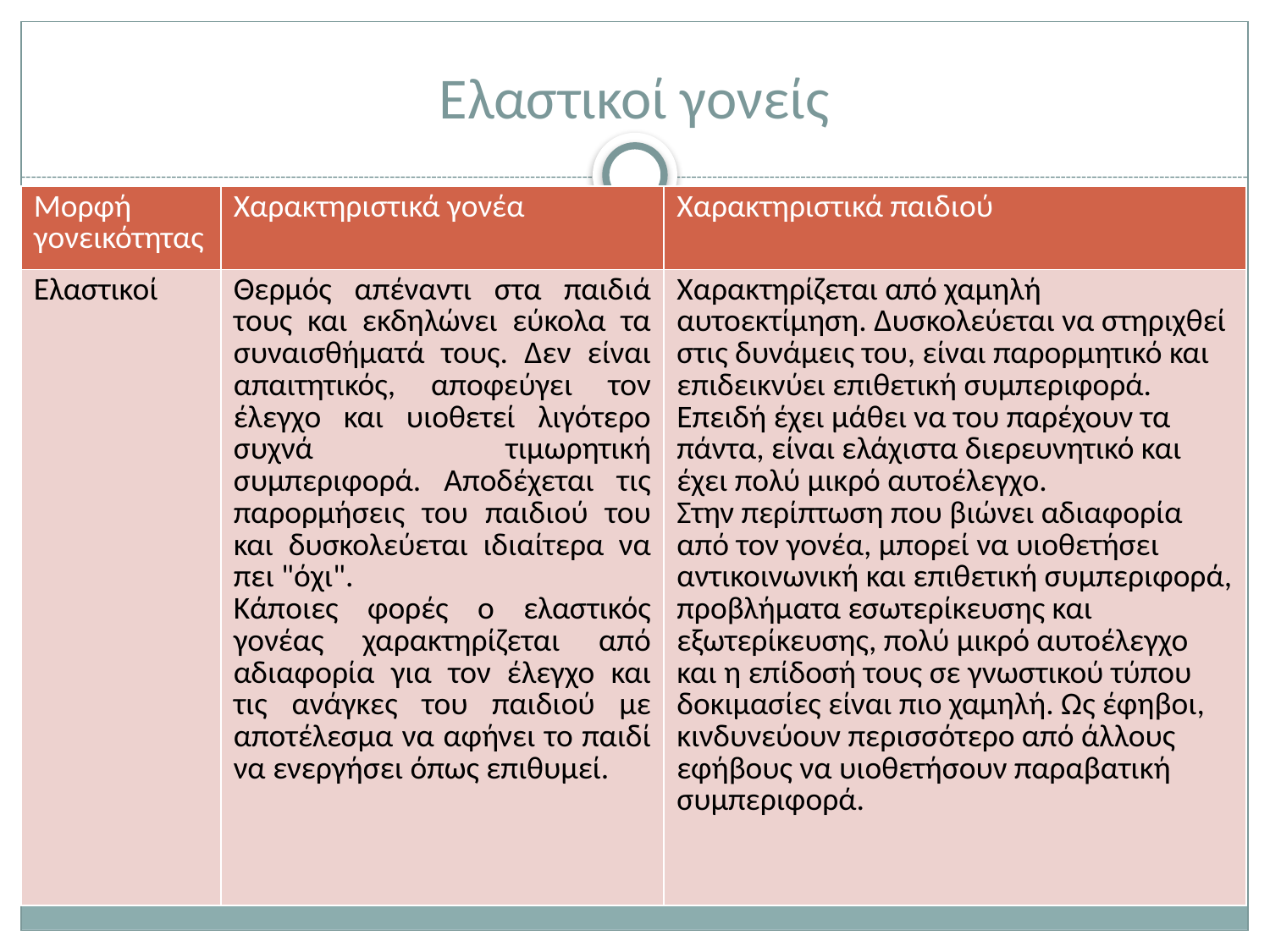

# Ελαστικοί γονείς
| Μορφή γονεικότητας | Χαρακτηριστικά γονέα | Χαρακτηριστικά παιδιού |
| --- | --- | --- |
| Ελαστικοί | Θερμός απέναντι στα παιδιά τους και εκδηλώνει εύκολα τα συναισθήματά τους. Δεν είναι απαιτητικός, αποφεύγει τον έλεγχο και υιοθετεί λιγότερο συχνά τιμωρητική συμπεριφορά. Αποδέχεται τις παρορμήσεις του παιδιού του και δυσκολεύεται ιδιαίτερα να πει "όχι". Κάποιες φορές ο ελαστικός γονέας χαρακτηρίζεται από αδιαφορία για τον έλεγχο και τις ανάγκες του παιδιού με αποτέλεσμα να αφήνει το παιδί να ενεργήσει όπως επιθυμεί. | Χαρακτηρίζεται από χαμηλή αυτοεκτίμηση. Δυσκολεύεται να στηριχθεί στις δυνάμεις του, είναι παρορμητικό και επιδεικνύει επιθετική συμπεριφορά. Επειδή έχει μάθει να του παρέχουν τα πάντα, είναι ελάχιστα διερευνητικό και έχει πολύ μικρό αυτοέλεγχο. Στην περίπτωση που βιώνει αδιαφορία από τον γονέα, μπορεί να υιοθετήσει αντικοινωνική και επιθετική συμπεριφορά, προβλήματα εσωτερίκευσης και εξωτερίκευσης, πολύ μικρό αυτοέλεγχο και η επίδοσή τους σε γνωστικού τύπου δοκιμασίες είναι πιο χαμηλή. Ως έφηβοι, κινδυνεύουν περισσότερο από άλλους εφήβους να υιοθετήσουν παραβατική συμπεριφορά. |